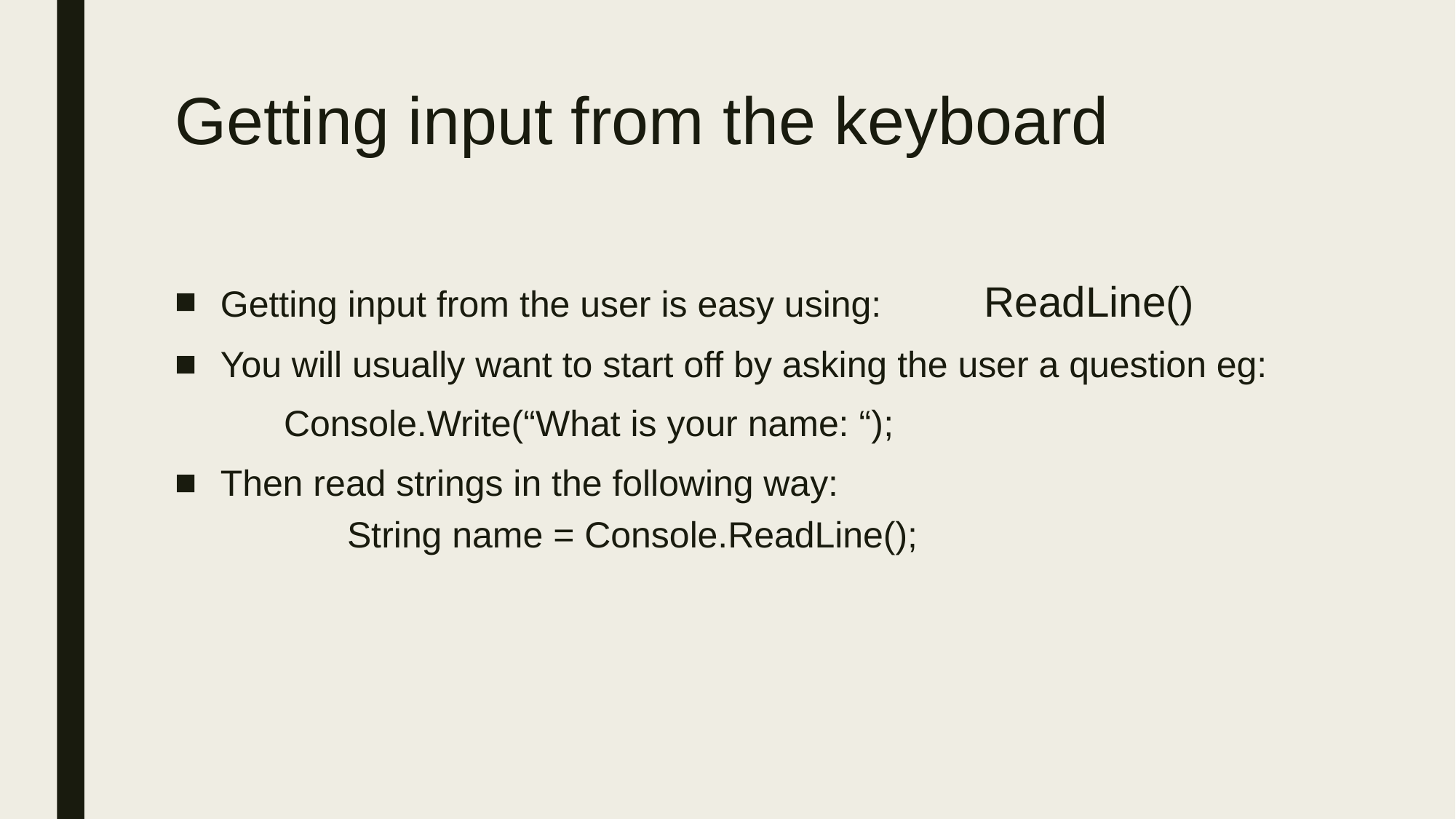

# Getting input from the keyboard
Getting input from the user is easy using:	ReadLine()
You will usually want to start off by asking the user a question eg:
	Console.Write(“What is your name: “);
Then read strings in the following way:
	String name = Console.ReadLine();